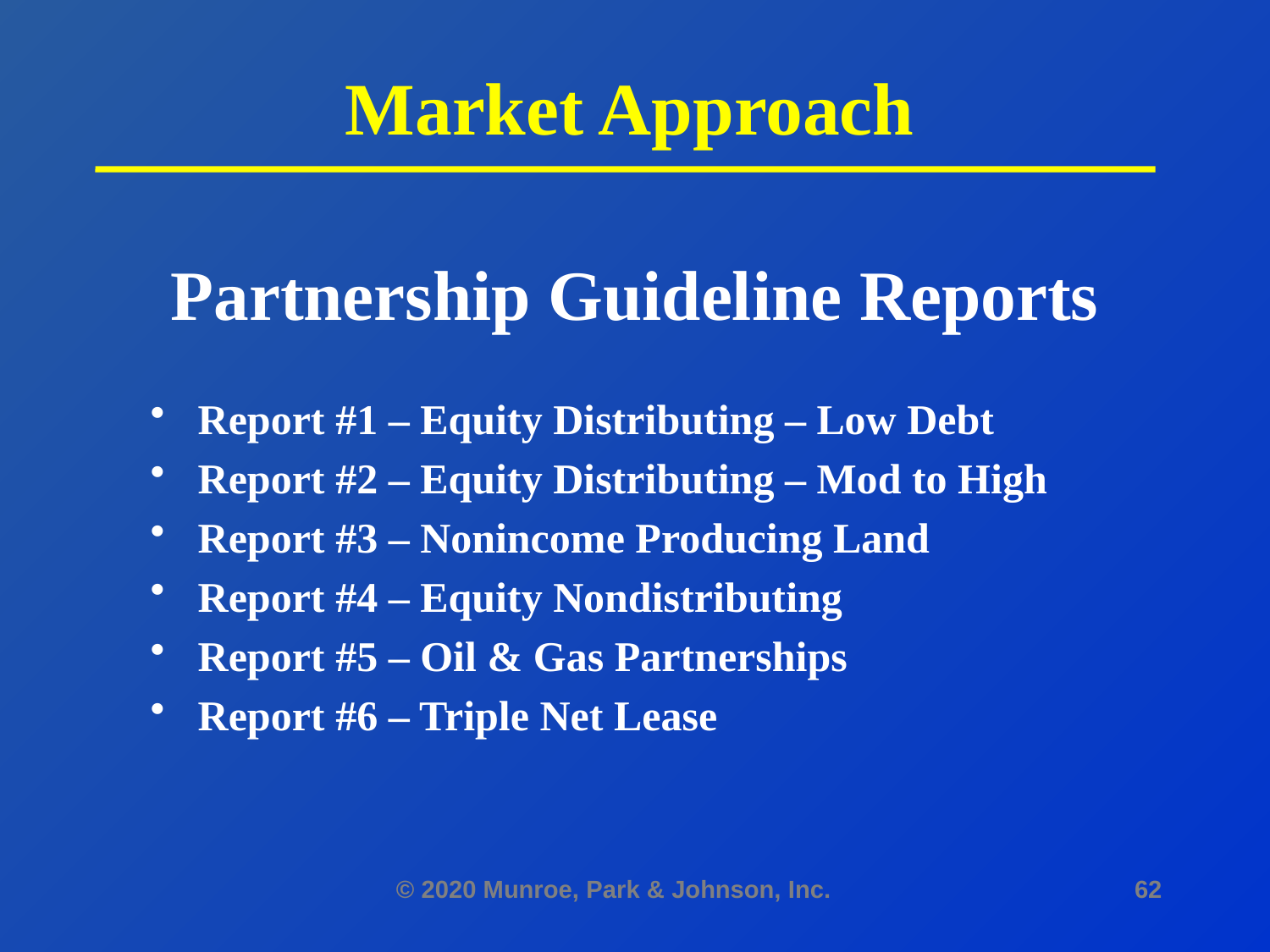

# Market Approach

Partnership Guideline Reports

Report #1 – Equity Distributing – Low Debt
Report #2 – Equity Distributing – Mod to High
Report #3 – Nonincome Producing Land
Report #4 – Equity Nondistributing
Report #5 – Oil & Gas Partnerships
Report #6 – Triple Net Lease
© 2020 Munroe, Park & Johnson, Inc.
62